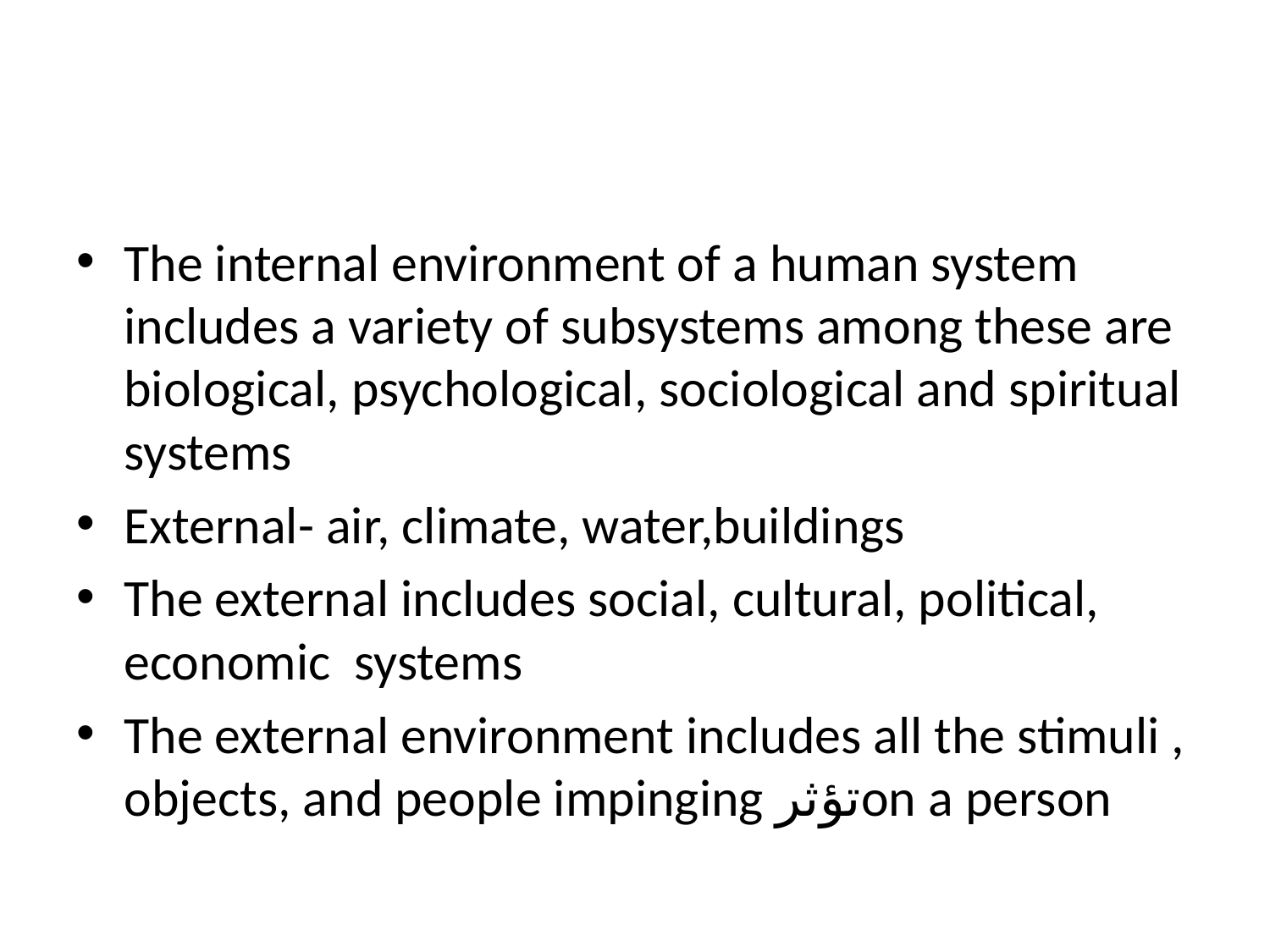

#
The internal environment of a human system includes a variety of subsystems among these are biological, psychological, sociological and spiritual systems
External- air, climate, water,buildings
The external includes social, cultural, political, economic  systems
The external environment includes all the stimuli , objects, and people impinging تؤثرon a person